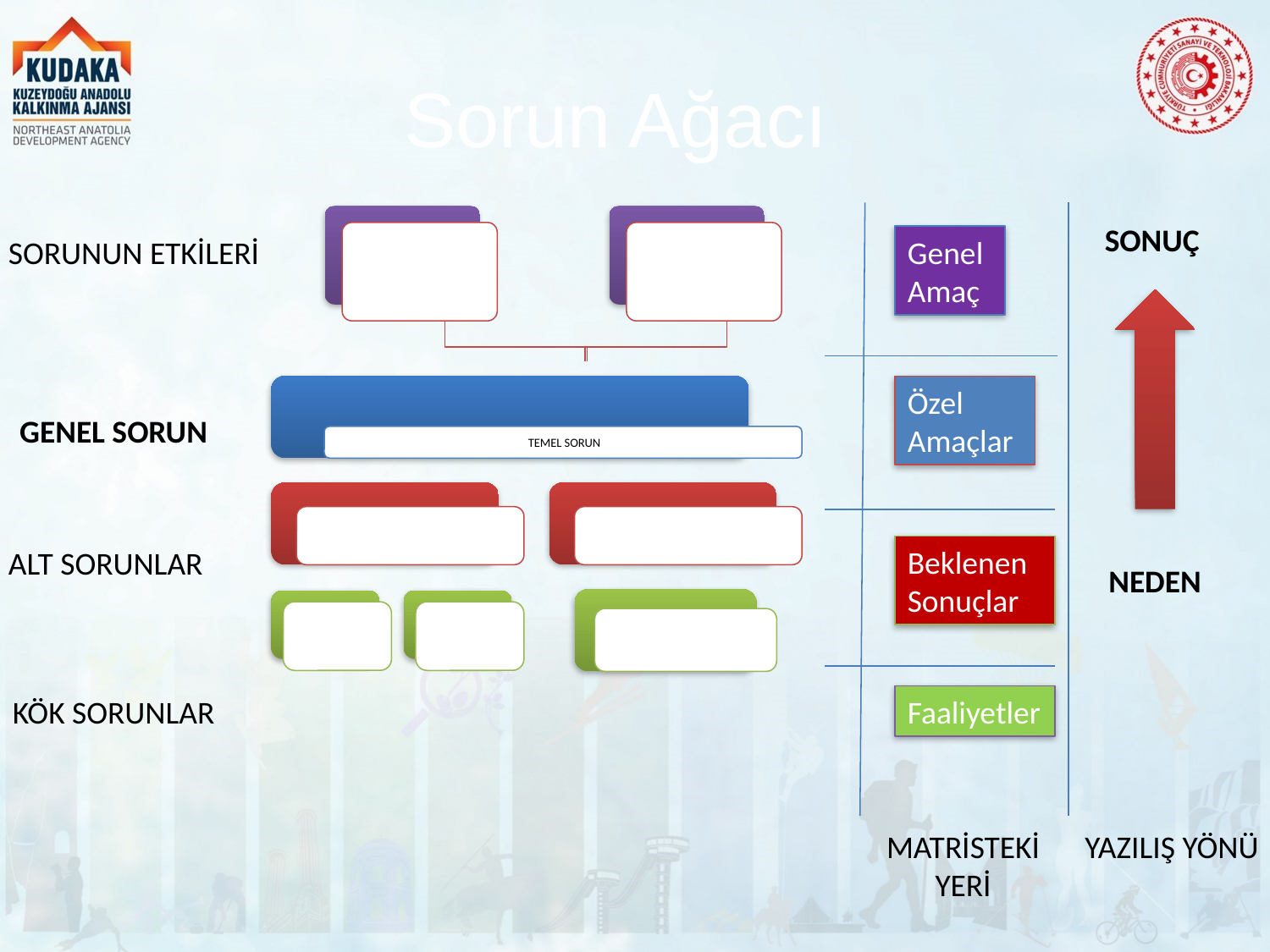

# Sorun Ağacı

SONUÇ

SORUNUN ETKİLERİ
Genel Amaç

 TEMEL SORUN
Özel Amaçlar
GENEL SORUN
Beklenen Sonuçlar
ALT SORUNLAR
NEDEN
KÖK SORUNLAR
Faaliyetler
MATRİSTEKİ YERİ
YAZILIŞ YÖNÜ
29